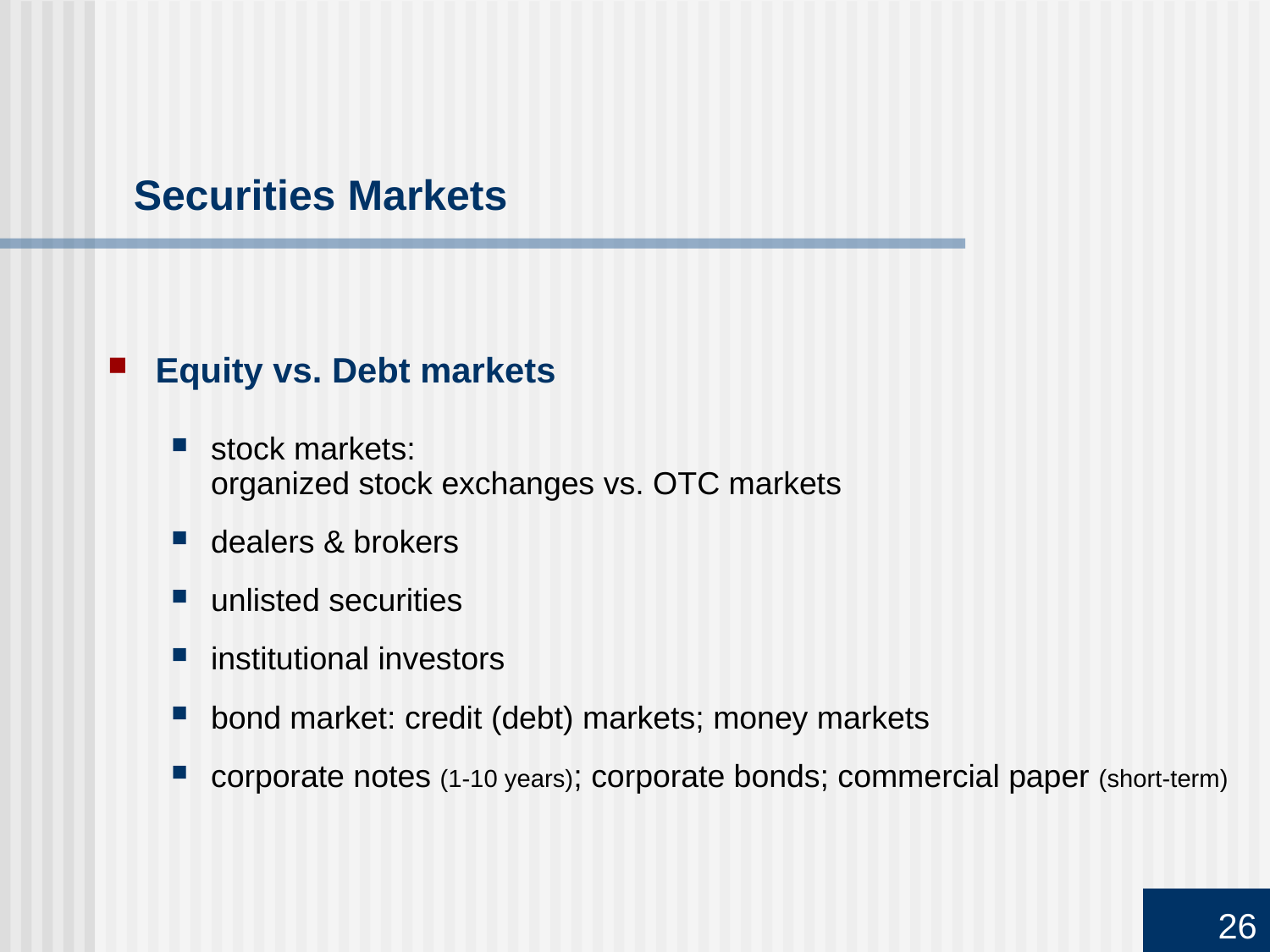

# Securities Markets
Equity vs. Debt markets

stock markets:
organized stock exchanges vs. OTC markets

dealers & brokers

unlisted securities

institutional investors

bond market: credit (debt) markets; money markets

corporate notes (1-10 years); corporate bonds; commercial paper (short-term)
26